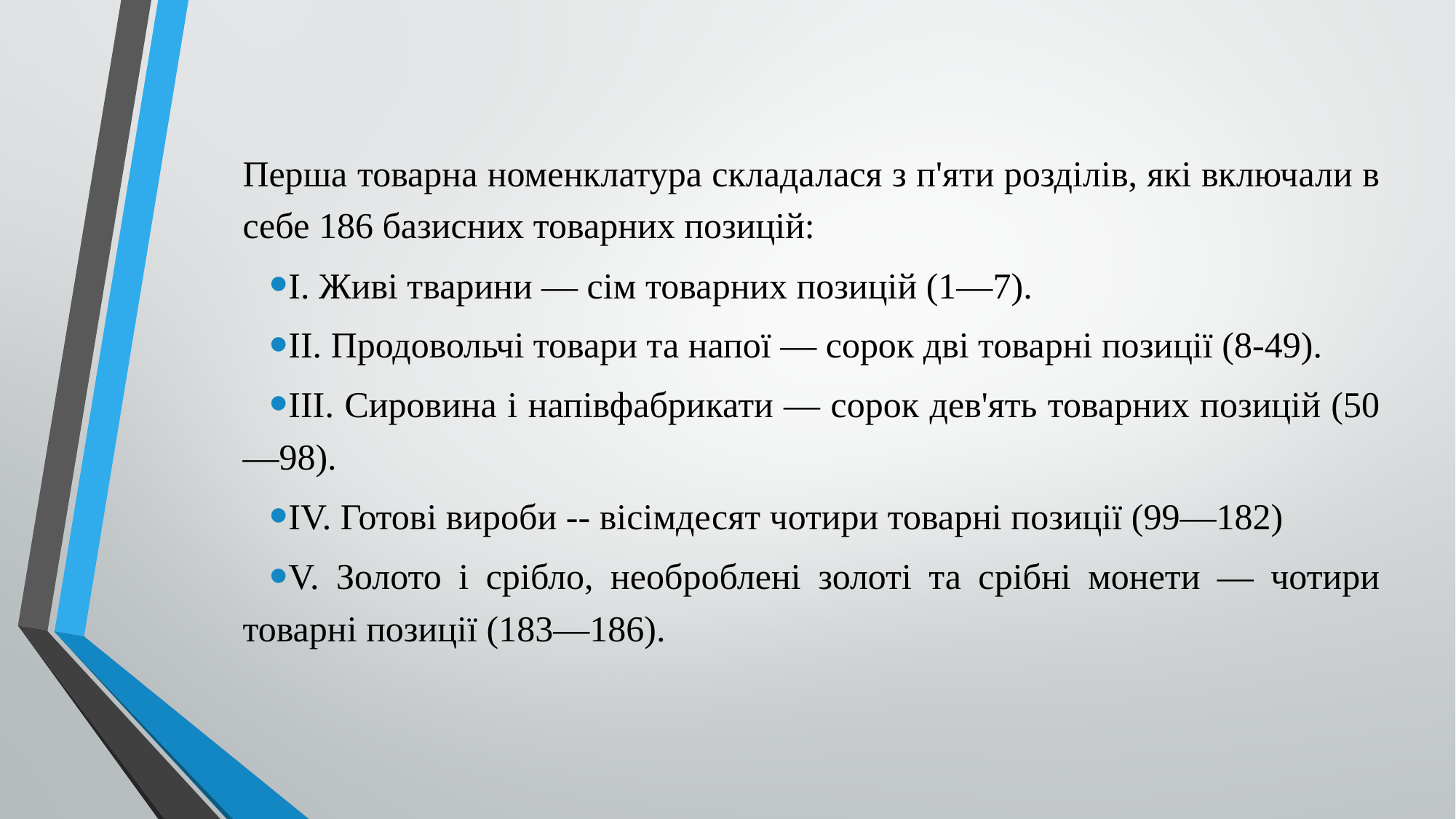

Перша товарна номенклатура складалася з п'яти розділів, які включали в себе 186 базисних товарних позицій:
I. Живі тварини — сім товарних позицій (1—7).
II. Продовольчі товари та напої — сорок дві товарні позиції (8-49).
III. Сировина і напівфабрикати — сорок дев'ять товарних позицій (50—98).
IV. Готові вироби -- вісімдесят чотири товарні позиції (99—182)
V. Золото і срібло, необроблені золоті та срібні монети — чотири товарні позиції (183—186).